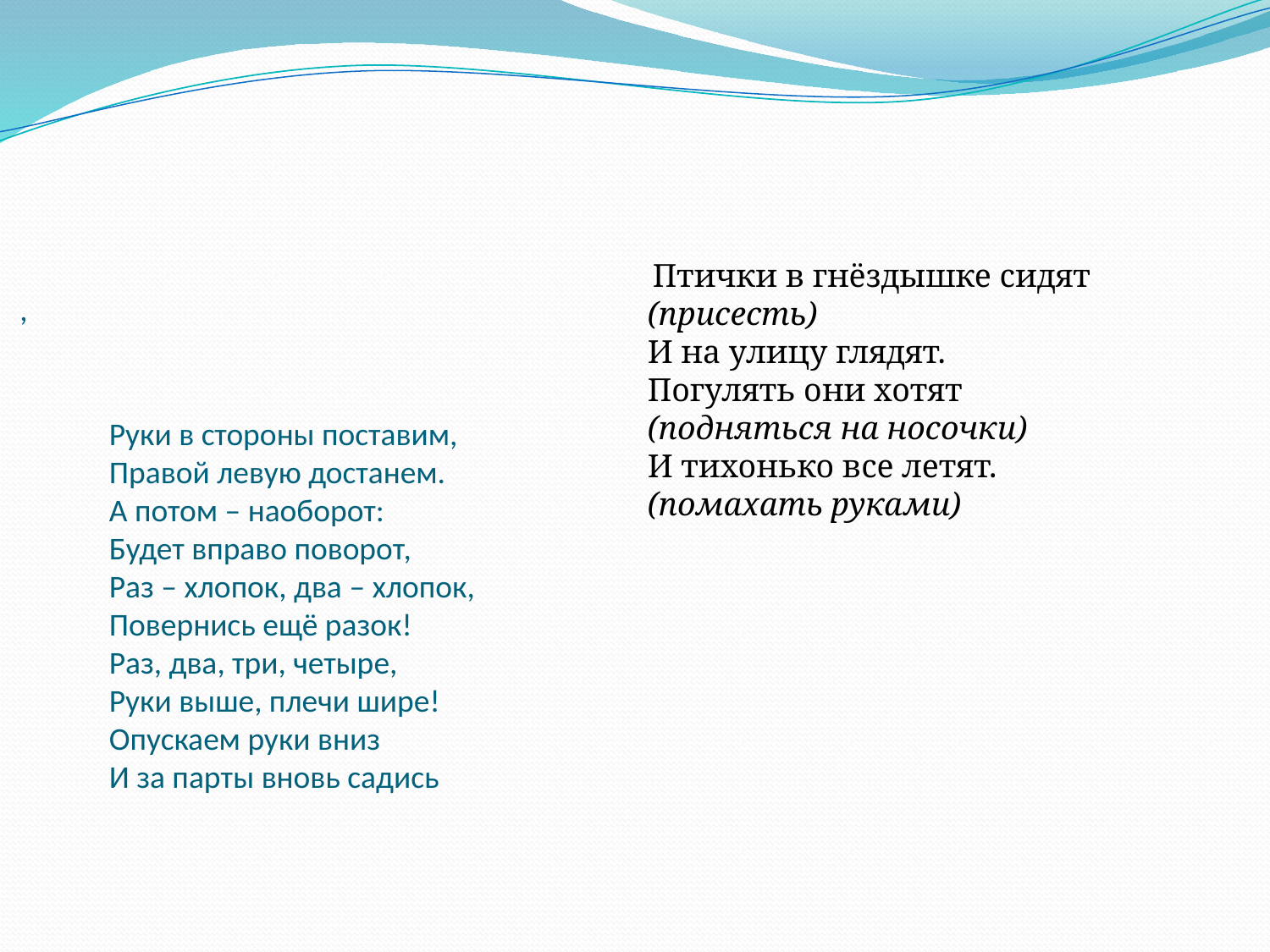

,
 Птички в гнёздышке сидят
(присесть)
И на улицу глядят.
Погулять они хотят
(подняться на носочки)
И тихонько все летят.
(помахать руками)
# Руки в стороны поставим, Правой левую достанем. А потом – наоборот: Будет вправо поворот, Раз – хлопок, два – хлопок, Повернись ещё разок! Раз, два, три, четыре, Руки выше, плечи шире! Опускаем руки вниз И за парты вновь садись